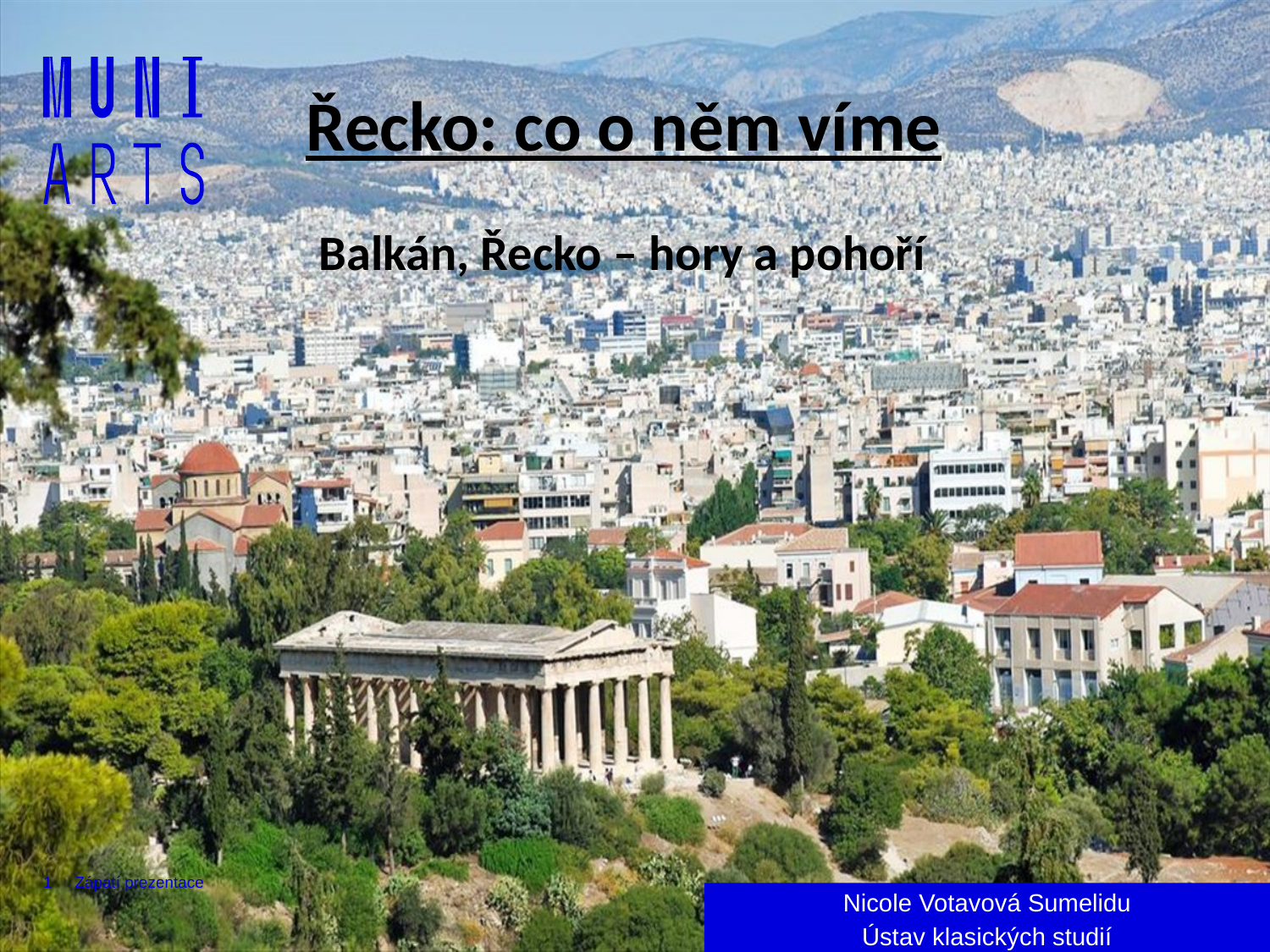

# Řecko: co o něm víme Balkán, Řecko – hory a pohoří
1
Zápatí prezentace
Nicole Votavová Sumelidu
Ústav klasických studií